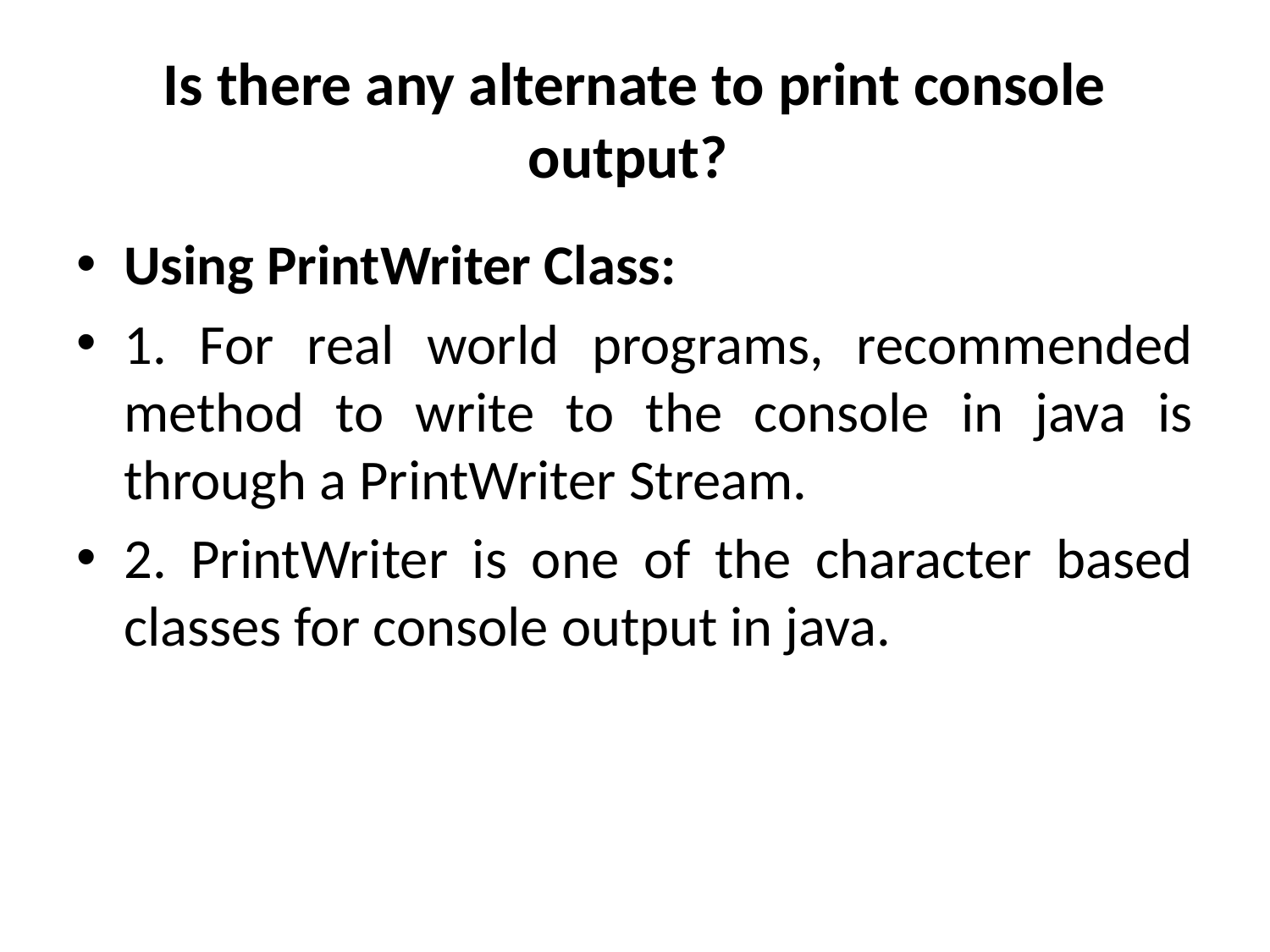

# Is there any alternate to print console output?
Using PrintWriter Class:
1. For real world programs, recommended method to write to the console in java is through a PrintWriter Stream.
2. PrintWriter is one of the character based classes for console output in java.